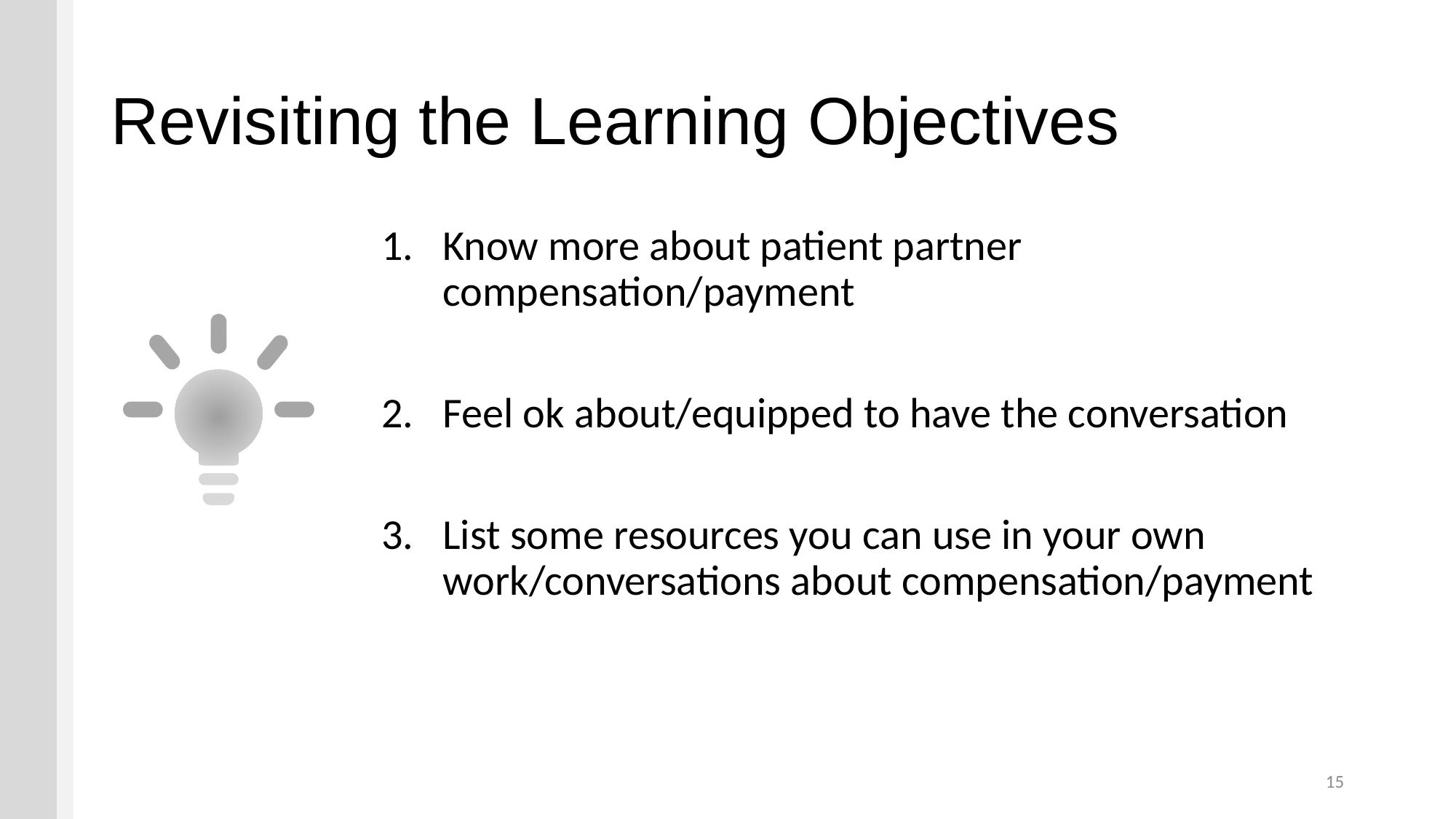

# Revisiting the Learning Objectives
Know more about patient partner compensation/payment

Feel ok about/equipped to have the conversation

List some resources you can use in your own work/conversations about compensation/payment

15